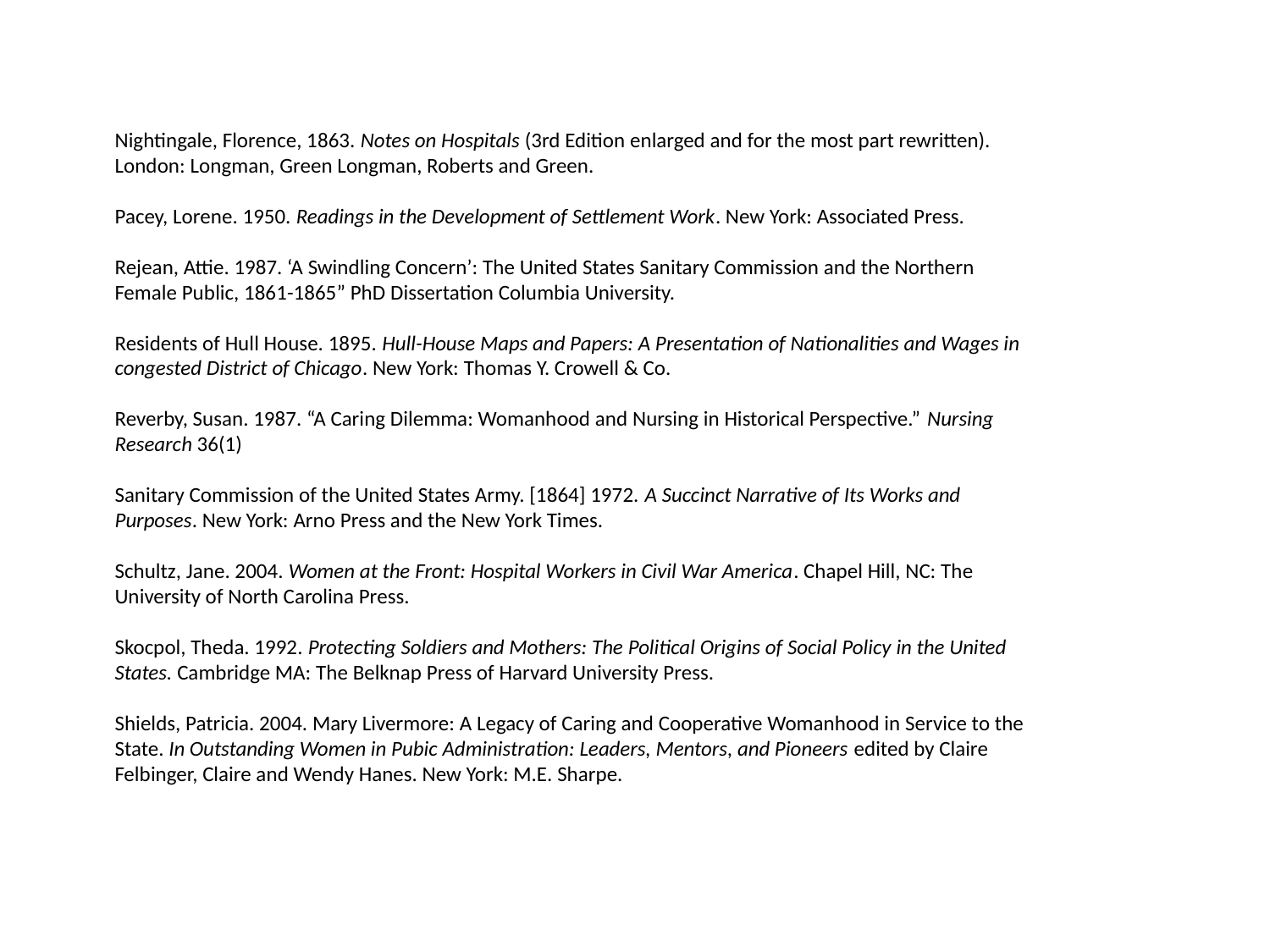

Nightingale, Florence, 1863. Notes on Hospitals (3rd Edition enlarged and for the most part rewritten). London: Longman, Green Longman, Roberts and Green.

Pacey, Lorene. 1950. Readings in the Development of Settlement Work. New York: Associated Press.

Rejean, Attie. 1987. ‘A Swindling Concern’: The United States Sanitary Commission and the Northern Female Public, 1861-1865” PhD Dissertation Columbia University.

Residents of Hull House. 1895. Hull-House Maps and Papers: A Presentation of Nationalities and Wages in congested District of Chicago. New York: Thomas Y. Crowell & Co.

Reverby, Susan. 1987. “A Caring Dilemma: Womanhood and Nursing in Historical Perspective.” Nursing Research 36(1)

Sanitary Commission of the United States Army. [1864] 1972. A Succinct Narrative of Its Works and Purposes. New York: Arno Press and the New York Times.

Schultz, Jane. 2004. Women at the Front: Hospital Workers in Civil War America. Chapel Hill, NC: The University of North Carolina Press.

Skocpol, Theda. 1992. Protecting Soldiers and Mothers: The Political Origins of Social Policy in the United States. Cambridge MA: The Belknap Press of Harvard University Press.

Shields, Patricia. 2004. Mary Livermore: A Legacy of Caring and Cooperative Womanhood in Service to the State. In Outstanding Women in Pubic Administration: Leaders, Mentors, and Pioneers edited by Claire Felbinger, Claire and Wendy Hanes. New York: M.E. Sharpe.